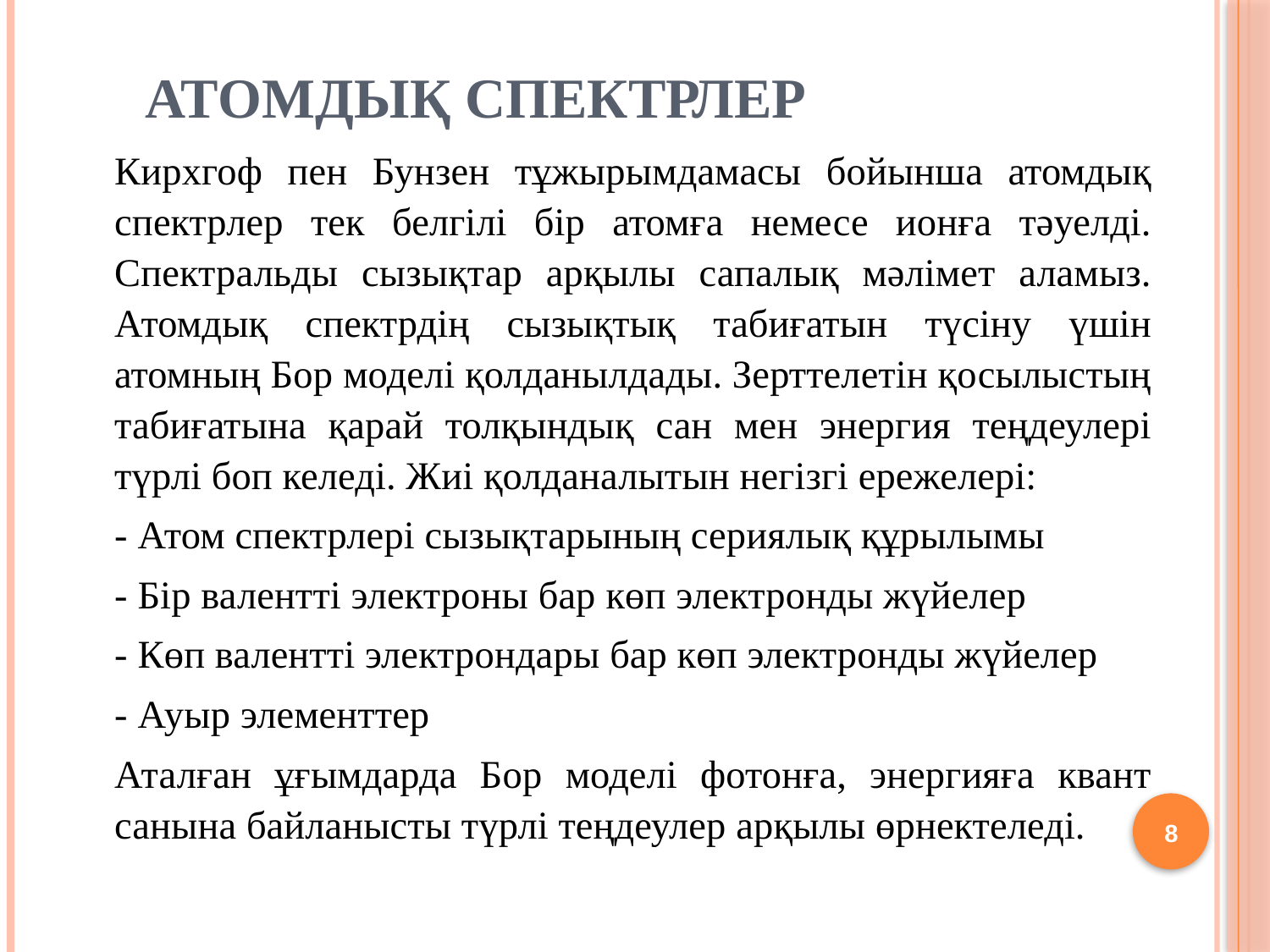

# Атомдық спектрлер
	Кирхгоф пен Бунзен тұжырымдамасы бойынша атомдық спектрлер тек белгілі бір атомға немесе ионға тәуелді. Спектральды сызықтар арқылы сапалық мәлімет аламыз. Атомдық спектрдің сызықтық табиғатын түсіну үшін атомның Бор моделі қолданылдады. Зерттелетін қосылыстың табиғатына қарай толқындық сан мен энергия теңдеулері түрлі боп келеді. Жиі қолданалытын негізгі ережелері:
	- Атом спектрлері сызықтарының сериялық құрылымы
	- Бір валентті электроны бар көп электронды жүйелер
	- Көп валентті электрондары бар көп электронды жүйелер
	- Ауыр элементтер
	Аталған ұғымдарда Бор моделі фотонға, энергияға квант санына байланысты түрлі теңдеулер арқылы өрнектеледі.

8